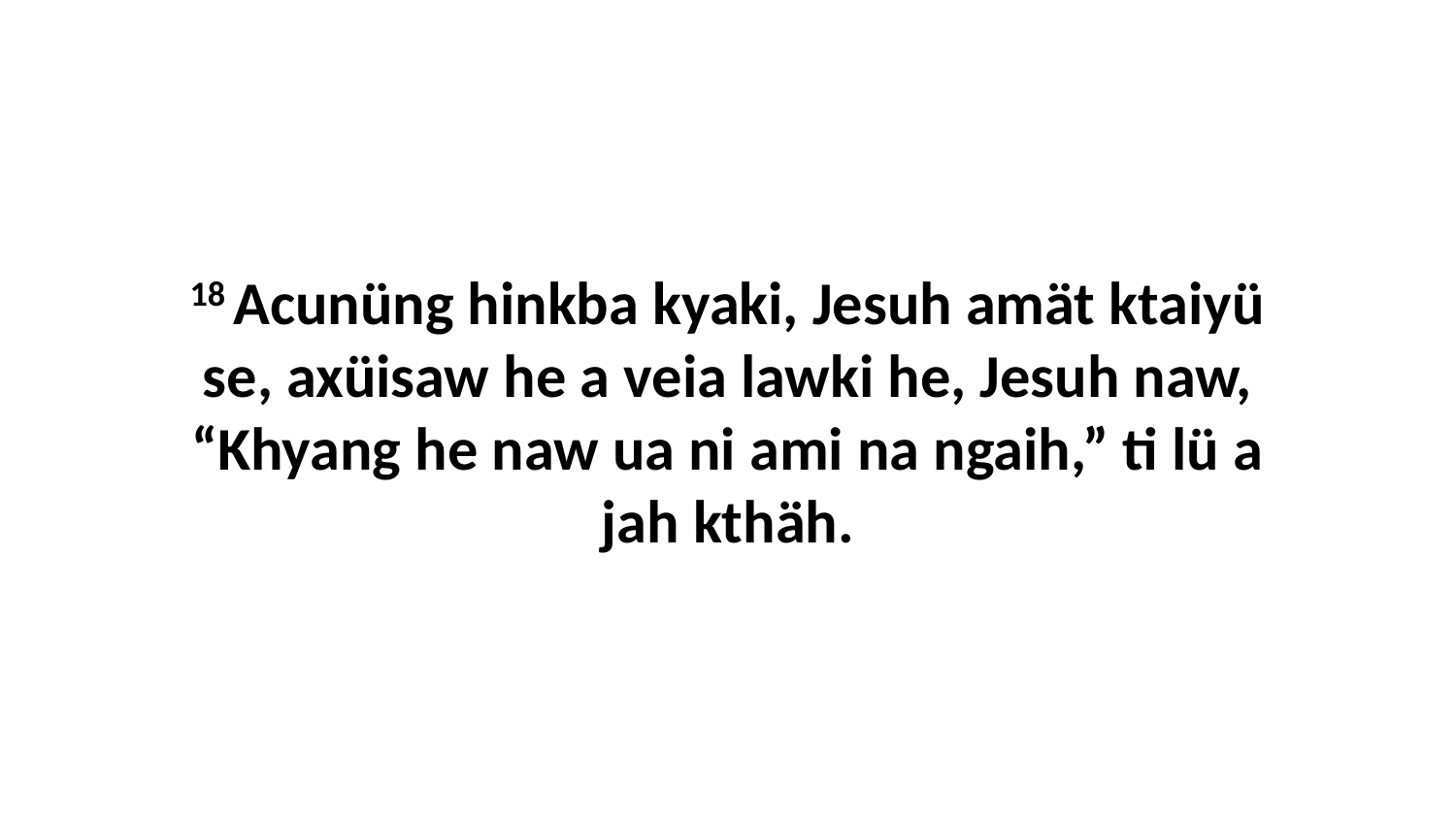

18 Acunüng hinkba kyaki, Jesuh amät ktaiyü se, axüisaw he a veia lawki he, Jesuh naw, “Khyang he naw ua ni ami na ngaih,” ti lü a jah kthäh.